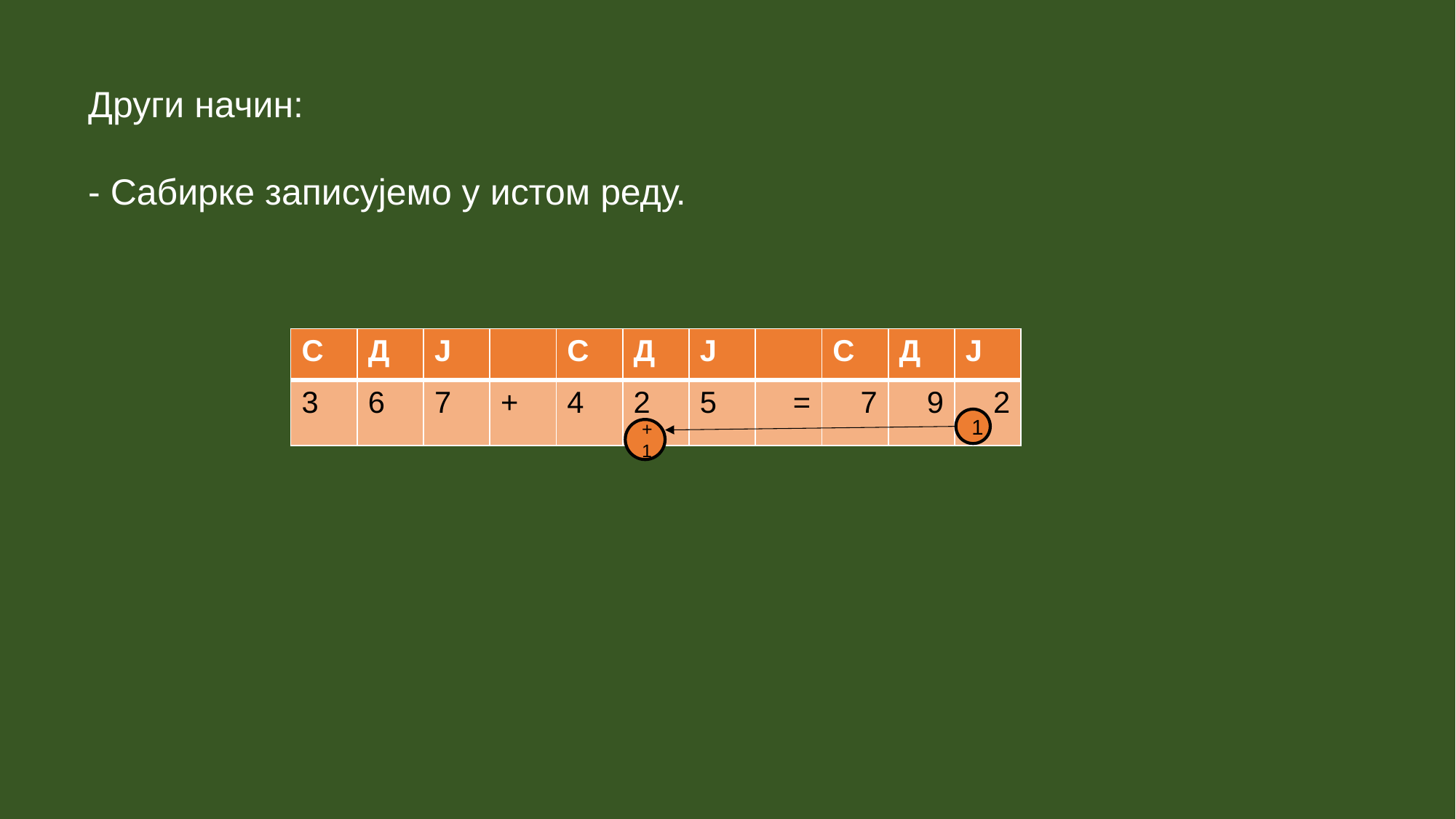

Други начин:

- Сабирке записујемо у истом реду.
| С | Д | Ј |  | С | Д | Ј |  | С | Д | Ј |
| --- | --- | --- | --- | --- | --- | --- | --- | --- | --- | --- |
| 3 | 6 | 7 | + | 4 | 2 | 5 | = | 7 | 9 | 2 |
1
+1